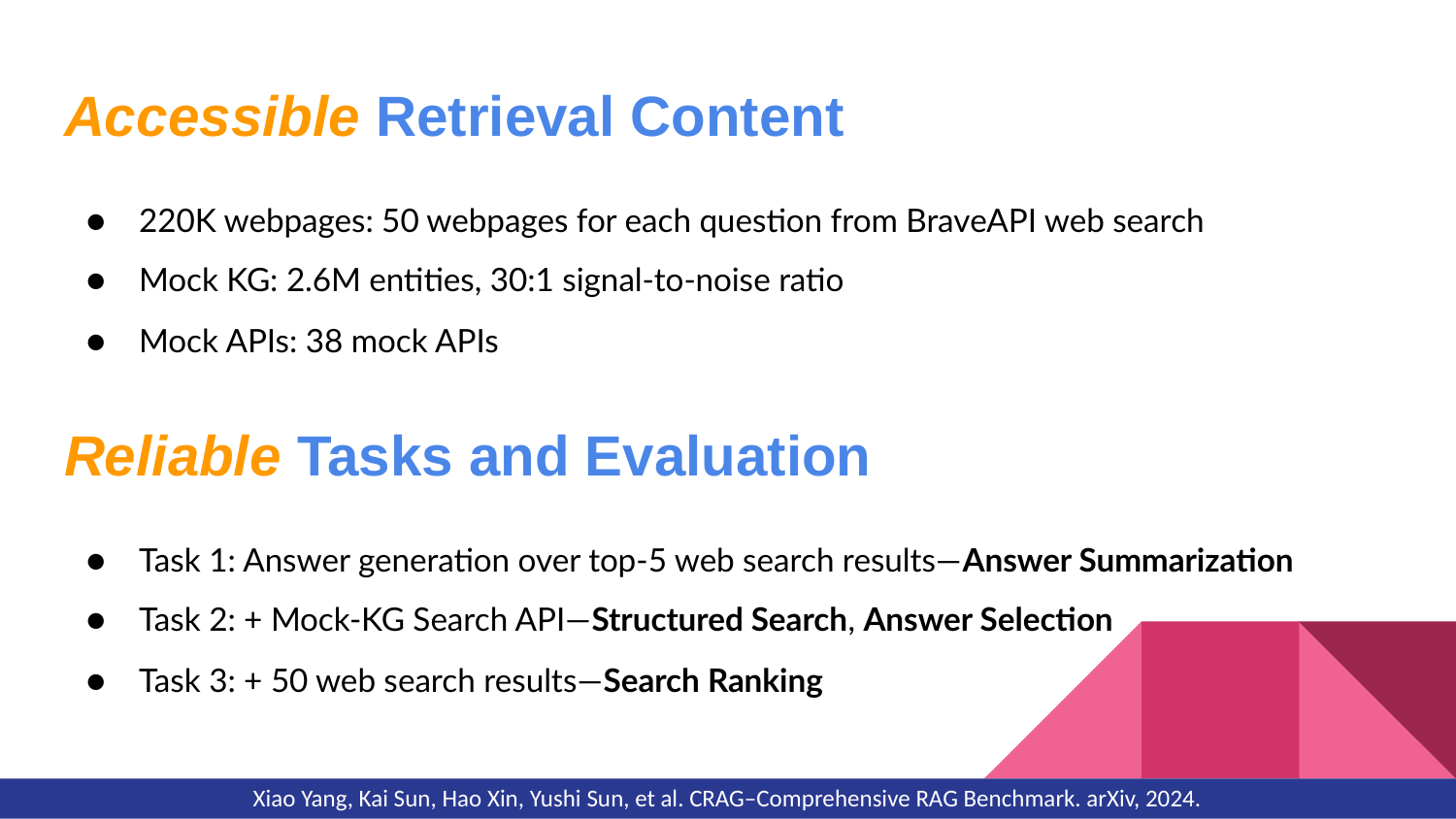

Accessible Retrieval Content
220K webpages: 50 webpages for each question from BraveAPI web search
Mock KG: 2.6M entities, 30:1 signal-to-noise ratio
Mock APIs: 38 mock APIs

Reliable Tasks and Evaluation
Task 1: Answer generation over top-5 web search results—Answer Summarization
Task 2: + Mock-KG Search API—Structured Search, Answer Selection
Task 3: + 50 web search results—Search Ranking
Xiao Yang, Kai Sun, Hao Xin, Yushi Sun, et al. CRAG–Comprehensive RAG Benchmark. arXiv, 2024.